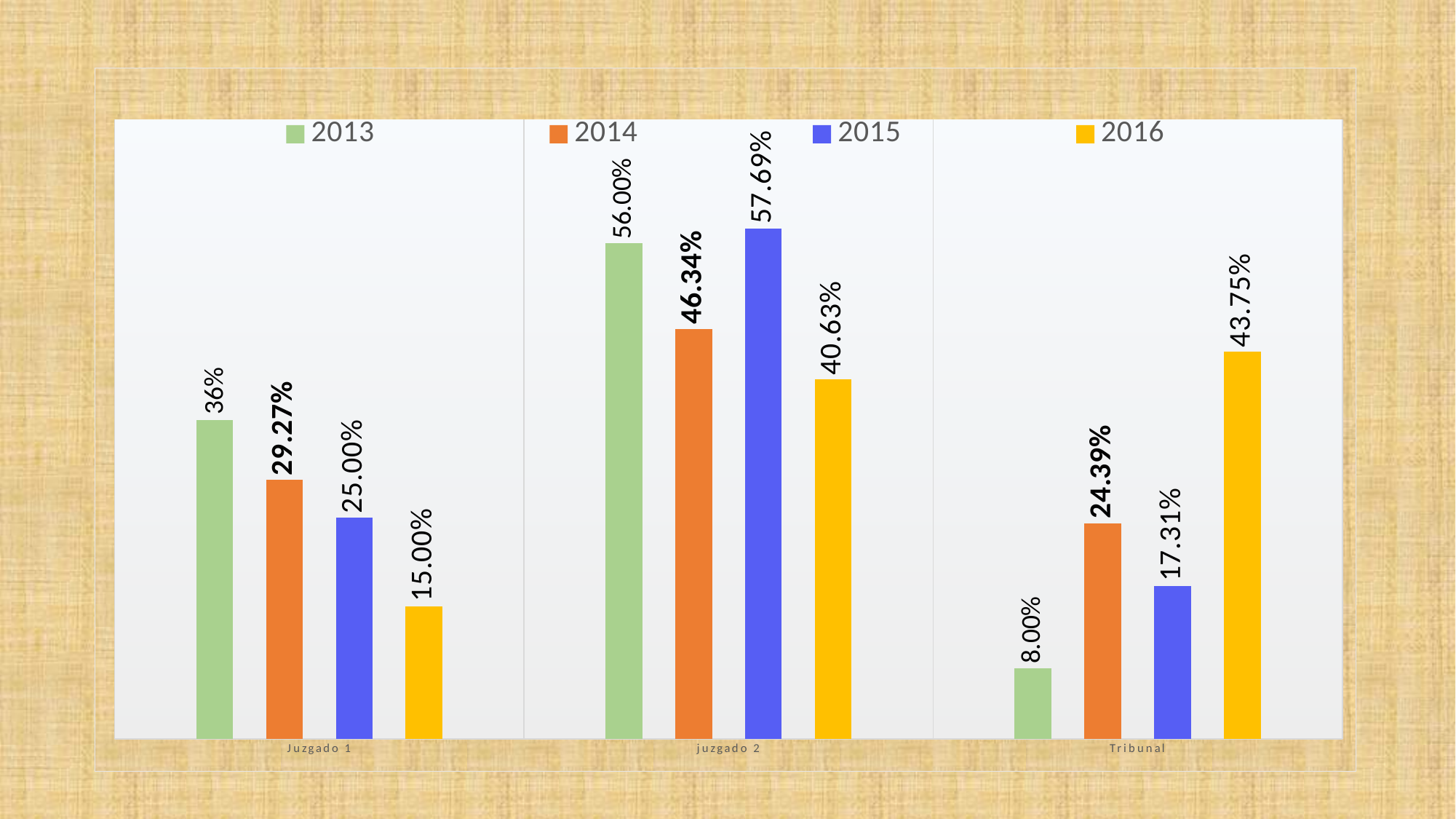

### Chart

| Category | 2013 | 2014 | 2015 | 2016 |
|---|---|---|---|---|
| Juzgado 1 | 0.36 | 0.2927 | 0.25 | 0.15 |
| juzgado 2 | 0.56 | 0.4634 | 0.5769 | 0.4063 |
| Tribunal | 0.08 | 0.2439 | 0.1731 | 0.4375 |